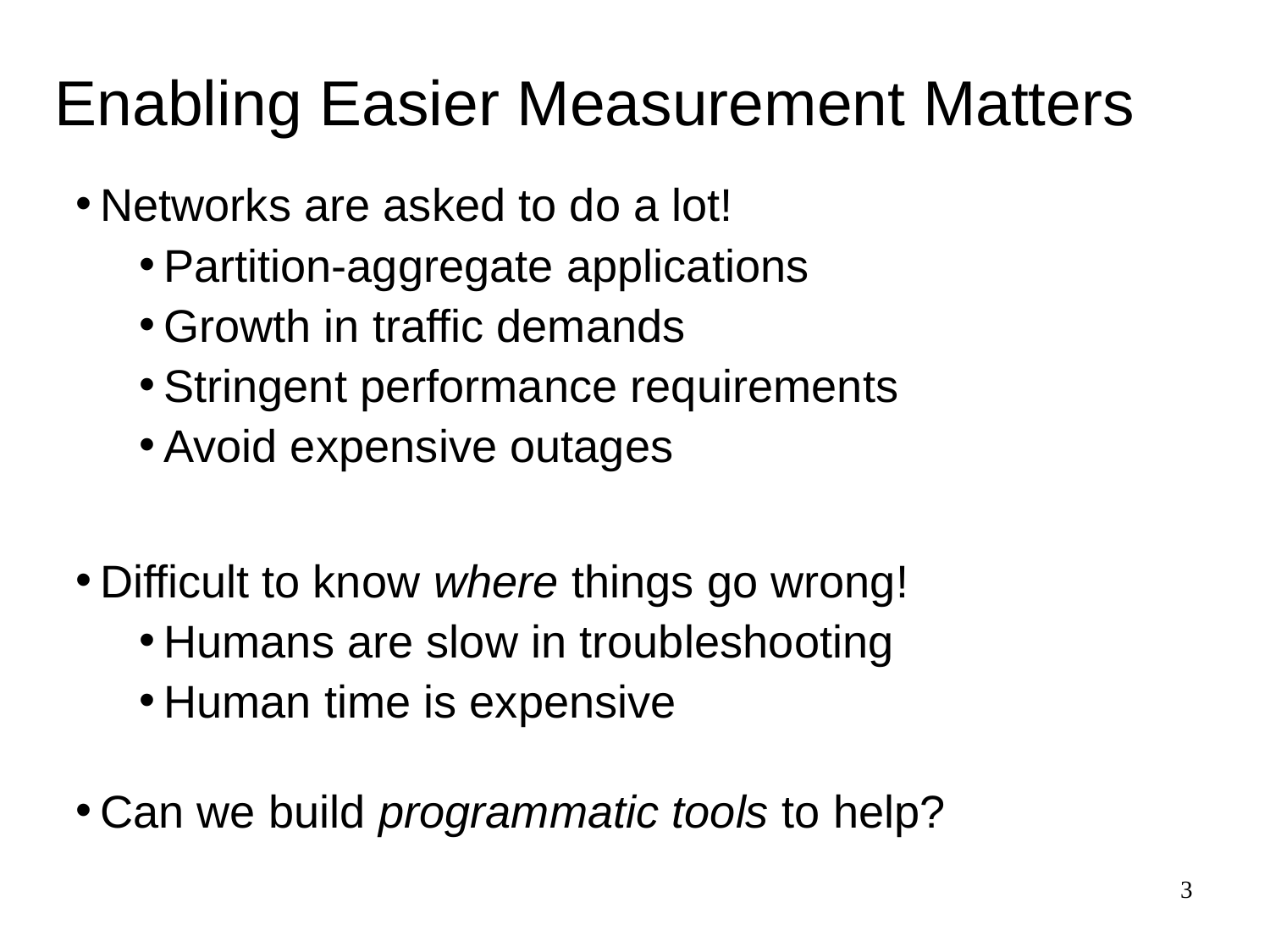

# Enabling Easier Measurement Matters
Networks are asked to do a lot!
Partition-aggregate applications
Growth in traffic demands
Stringent performance requirements
Avoid expensive outages

Difficult to know where things go wrong!
Humans are slow in troubleshooting
Human time is expensive

Can we build programmatic tools to help?
3